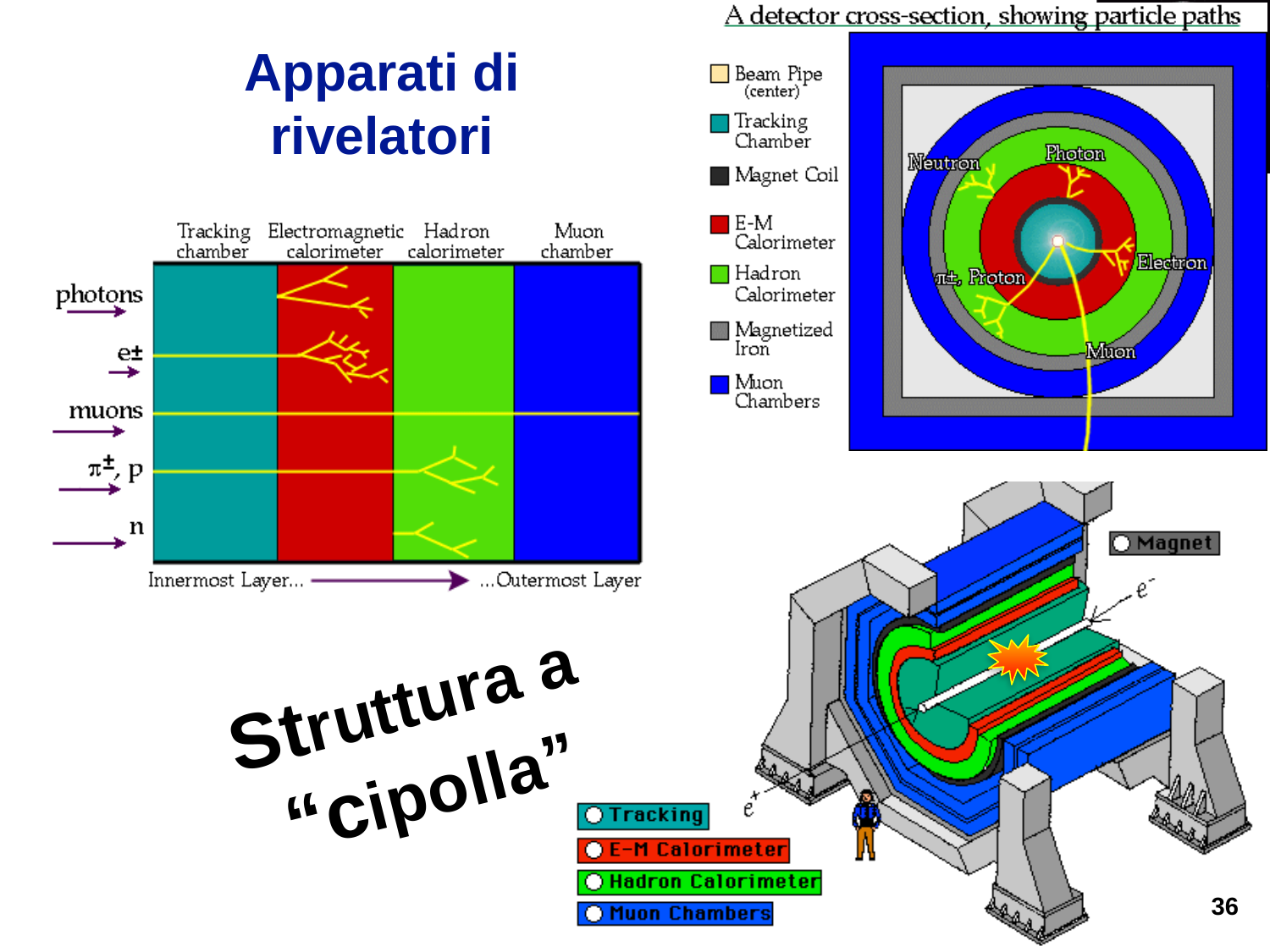

Hands on Particle Physics

Apparati di
rivelatori
Hands on Particle Physics

Struttura a
“cipolla”
36